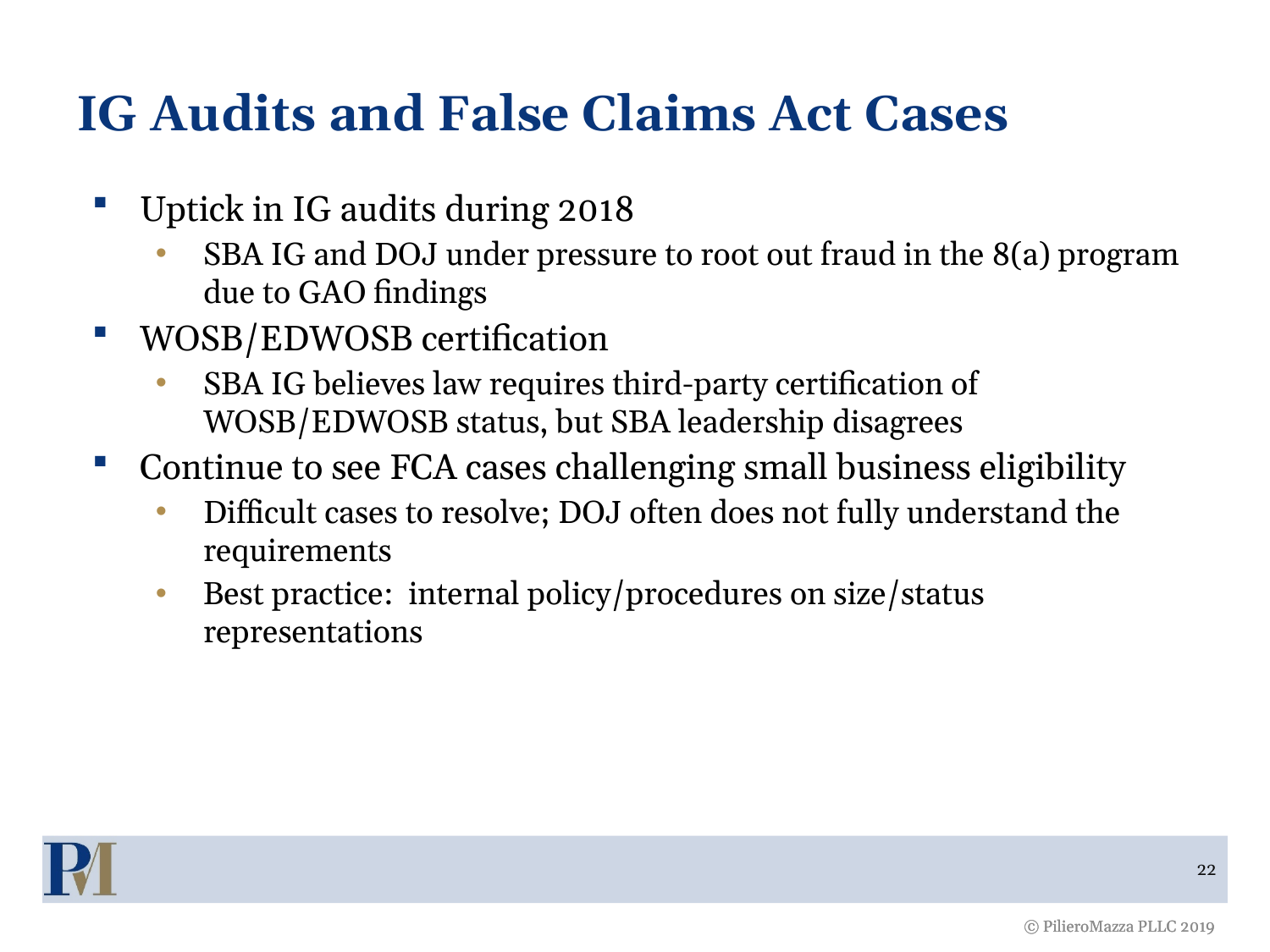

# IG Audits and False Claims Act Cases
Uptick in IG audits during 2018
SBA IG and DOJ under pressure to root out fraud in the 8(a) program due to GAO findings
WOSB/EDWOSB certification
SBA IG believes law requires third-party certification of WOSB/EDWOSB status, but SBA leadership disagrees
Continue to see FCA cases challenging small business eligibility
Difficult cases to resolve; DOJ often does not fully understand the requirements
Best practice:  internal policy/procedures on size/status representations